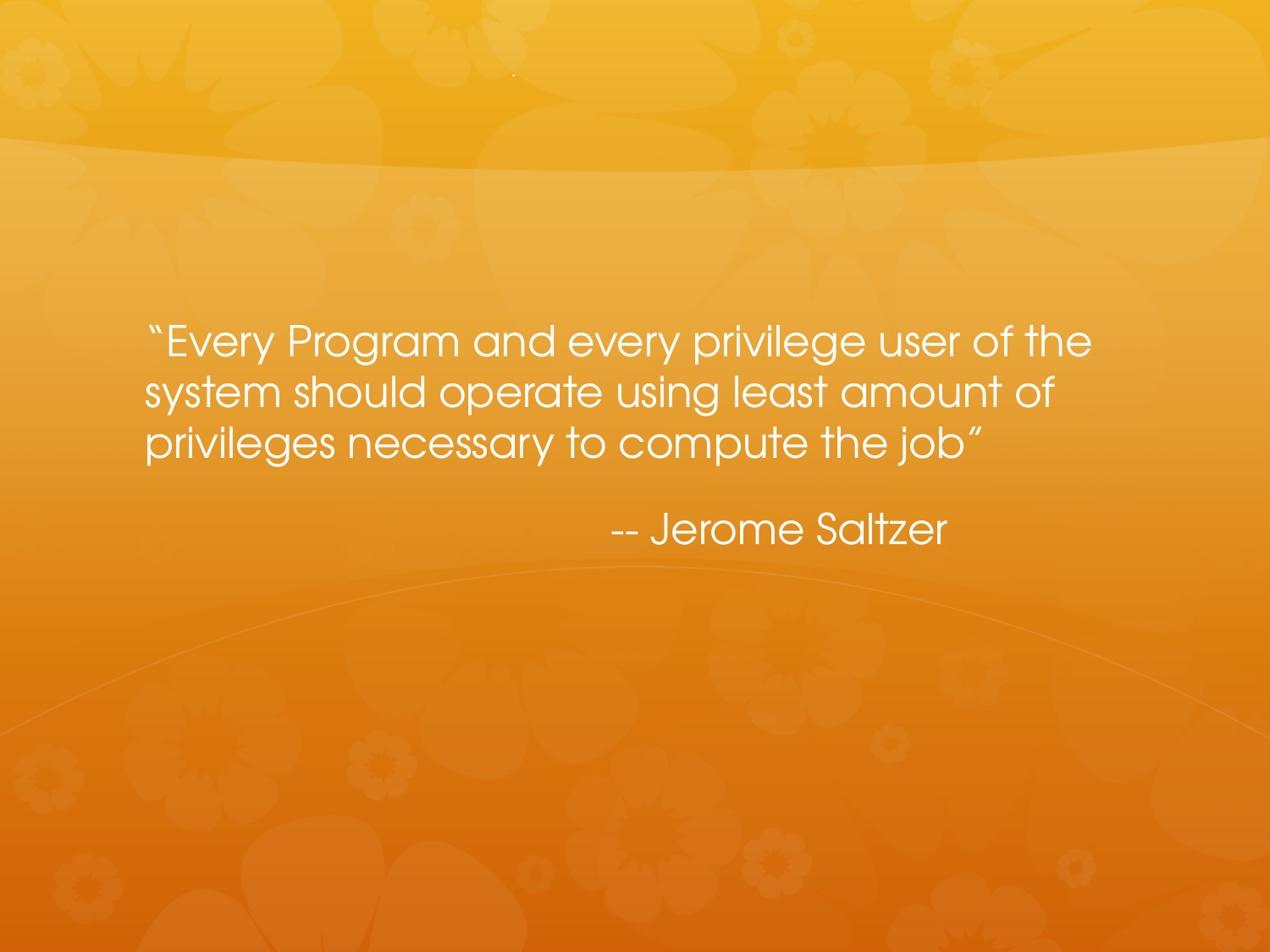

# .

“Every Program and every privilege user of the system should operate using least amount of privileges necessary to compute the job”
                                        -- Jerome Saltzer